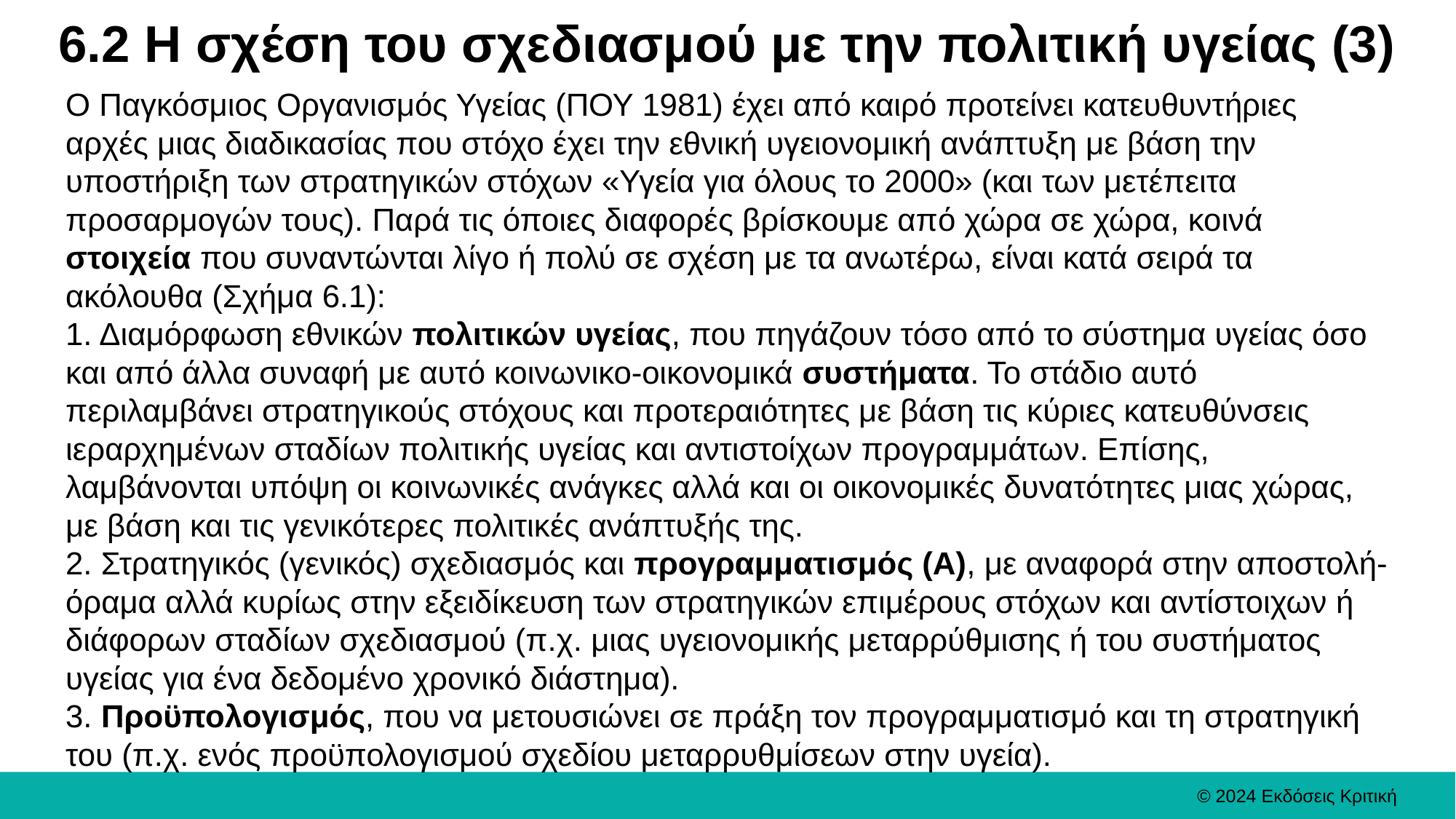

# 6.2 Η σχέση του σχεδιασμού με την πολιτική υγείας (3)
Ο Παγκόσμιος Οργανισμός Υγείας (ΠΟΥ 1981) έχει από καιρό προτείνει κατευθυντήριες αρχές μιας διαδικασίας που στόχο έχει την εθνική υγειονομική ανάπτυξη με βάση την υποστήριξη των στρατηγικών στόχων «Υγεία για όλους το 2000» (και των μετέπειτα προσαρμογών τους). Παρά τις όποιες διαφορές βρίσκουμε από χώρα σε χώρα, κοινά στοιχεία που συναντώνται λίγο ή πολύ σε σχέση με τα ανωτέρω, είναι κατά σειρά τα ακόλουθα (Σχήμα 6.1):
1. Διαμόρφωση εθνικών πολιτικών υγείας, που πηγάζουν τόσο από το σύστημα υγείας όσο και από άλλα συναφή με αυτό κοινωνικο-οικονομικά συστήματα. Το στάδιο αυτό περιλαμβάνει στρατηγικούς στόχους και προτεραιότητες με βάση τις κύριες κατευθύνσεις ιεραρχημένων σταδίων πολιτικής υγείας και αντιστοίχων προγραμμάτων. Επίσης, λαμβάνονται υπόψη οι κοινωνικές ανάγκες αλλά και οι οικονομικές δυνατότητες μιας χώρας, με βάση και τις γενικότερες πολιτικές ανάπτυξής της.
2. Στρατηγικός (γενικός) σχεδιασμός και προγραμματισμός (Α), με αναφορά στην αποστολή-όραμα αλλά κυρίως στην εξειδίκευση των στρατηγικών επιμέρους στόχων και αντίστοιχων ή διάφορων σταδίων σχεδιασμού (π.χ. μιας υγειονομικής μεταρρύθμισης ή του συστήματος υγείας για ένα δεδομένο χρονικό διάστημα).
3. Προϋπολογισμός, που να μετουσιώνει σε πράξη τον προγραμματισμό και τη στρατηγική του (π.χ. ενός προϋπολογισμού σχεδίου μεταρρυθμίσεων στην υγεία).

© 2024 Εκδόσεις Κριτική